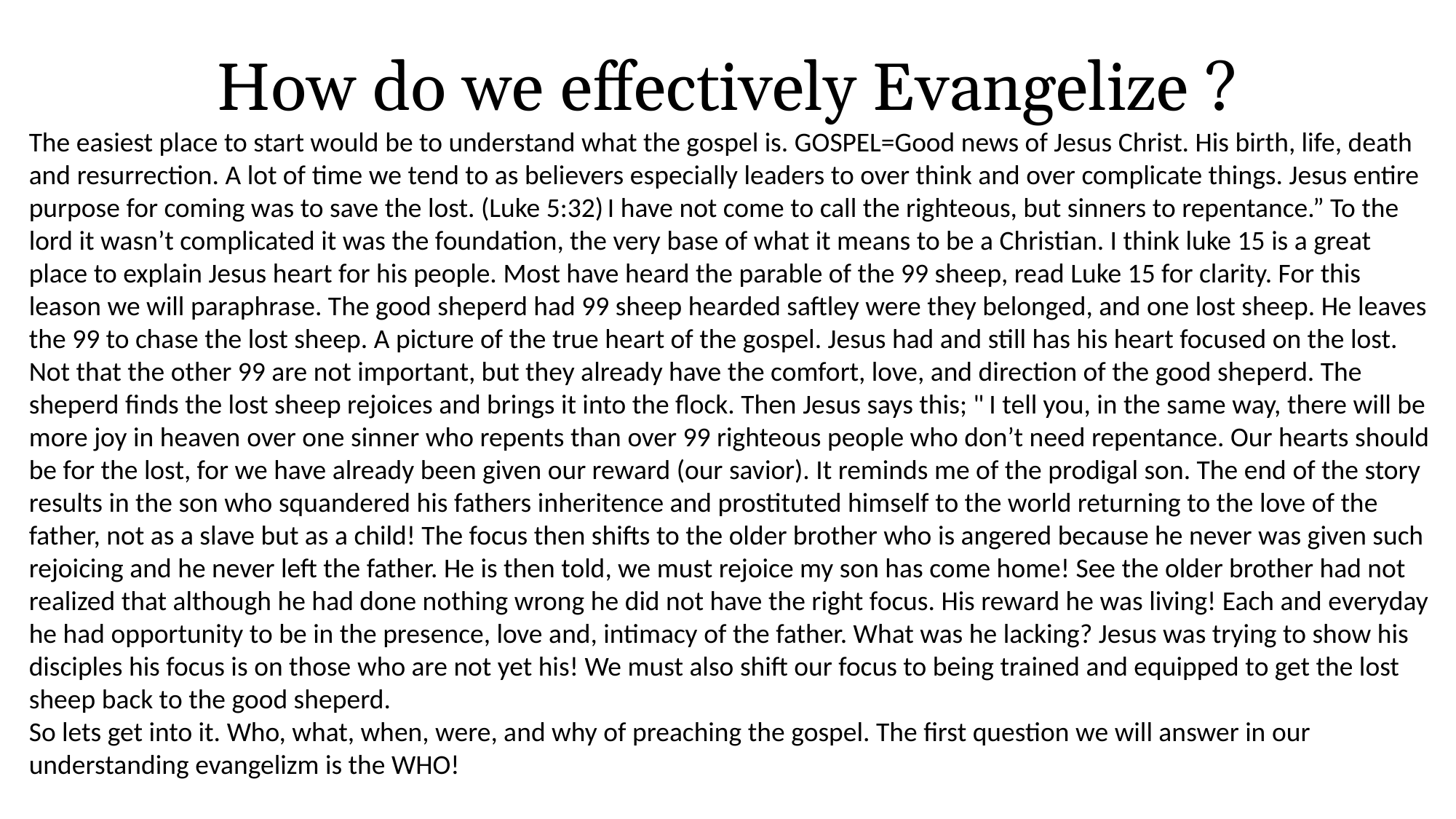

# How do we effectively Evangelize ?
The easiest place to start would be to understand what the gospel is. GOSPEL=Good news of Jesus Christ. His birth, life, death and resurrection. A lot of time we tend to as believers especially leaders to over think and over complicate things. Jesus entire purpose for coming was to save the lost. (Luke 5:32) I have not come to call the righteous, but sinners to repentance.” To the lord it wasn’t complicated it was the foundation, the very base of what it means to be a Christian. I think luke 15 is a great place to explain Jesus heart for his people. Most have heard the parable of the 99 sheep, read Luke 15 for clarity. For this leason we will paraphrase. The good sheperd had 99 sheep hearded saftley were they belonged, and one lost sheep. He leaves the 99 to chase the lost sheep. A picture of the true heart of the gospel. Jesus had and still has his heart focused on the lost. Not that the other 99 are not important, but they already have the comfort, love, and direction of the good sheperd. The sheperd finds the lost sheep rejoices and brings it into the flock. Then Jesus says this; " I tell you, in the same way, there will be more joy in heaven over one sinner who repents than over 99 righteous people who don’t need repentance. Our hearts should be for the lost, for we have already been given our reward (our savior). It reminds me of the prodigal son. The end of the story results in the son who squandered his fathers inheritence and prostituted himself to the world returning to the love of the father, not as a slave but as a child! The focus then shifts to the older brother who is angered because he never was given such rejoicing and he never left the father. He is then told, we must rejoice my son has come home! See the older brother had not realized that although he had done nothing wrong he did not have the right focus. His reward he was living! Each and everyday he had opportunity to be in the presence, love and, intimacy of the father. What was he lacking? Jesus was trying to show his disciples his focus is on those who are not yet his! We must also shift our focus to being trained and equipped to get the lost sheep back to the good sheperd.
So lets get into it. Who, what, when, were, and why of preaching the gospel. The first question we will answer in our understanding evangelizm is the WHO!